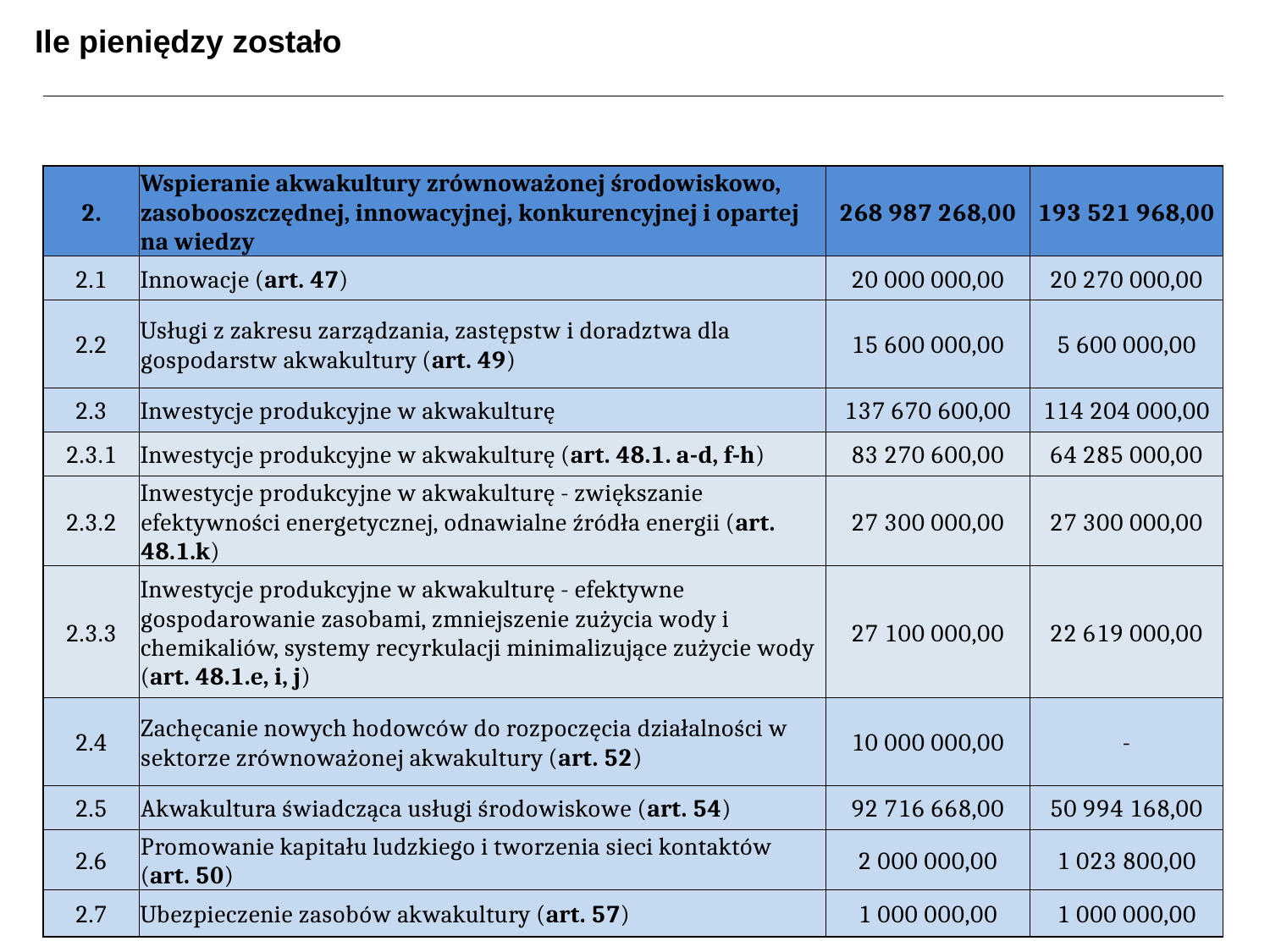

Ile pieniędzy zostało
| 2. | Wspieranie akwakultury zrównoważonej środowiskowo, zasobooszczędnej, innowacyjnej, konkurencyjnej i opartej na wiedzy | 268 987 268,00 | 193 521 968,00 |
| --- | --- | --- | --- |
| 2.1 | Innowacje (art. 47) | 20 000 000,00 | 20 270 000,00 |
| 2.2 | Usługi z zakresu zarządzania, zastępstw i doradztwa dla gospodarstw akwakultury (art. 49) | 15 600 000,00 | 5 600 000,00 |
| 2.3 | Inwestycje produkcyjne w akwakulturę | 137 670 600,00 | 114 204 000,00 |
| 2.3.1 | Inwestycje produkcyjne w akwakulturę (art. 48.1. a-d, f-h) | 83 270 600,00 | 64 285 000,00 |
| 2.3.2 | Inwestycje produkcyjne w akwakulturę - zwiększanie efektywności energetycznej, odnawialne źródła energii (art. 48.1.k) | 27 300 000,00 | 27 300 000,00 |
| 2.3.3 | Inwestycje produkcyjne w akwakulturę - efektywne gospodarowanie zasobami, zmniejszenie zużycia wody i chemikaliów, systemy recyrkulacji minimalizujące zużycie wody (art. 48.1.e, i, j) | 27 100 000,00 | 22 619 000,00 |
| 2.4 | Zachęcanie nowych hodowców do rozpoczęcia działalności w sektorze zrównoważonej akwakultury (art. 52) | 10 000 000,00 | - |
| 2.5 | Akwakultura świadcząca usługi środowiskowe (art. 54) | 92 716 668,00 | 50 994 168,00 |
| 2.6 | Promowanie kapitału ludzkiego i tworzenia sieci kontaktów (art. 50) | 2 000 000,00 | 1 023 800,00 |
| 2.7 | Ubezpieczenie zasobów akwakultury (art. 57) | 1 000 000,00 | 1 000 000,00 |